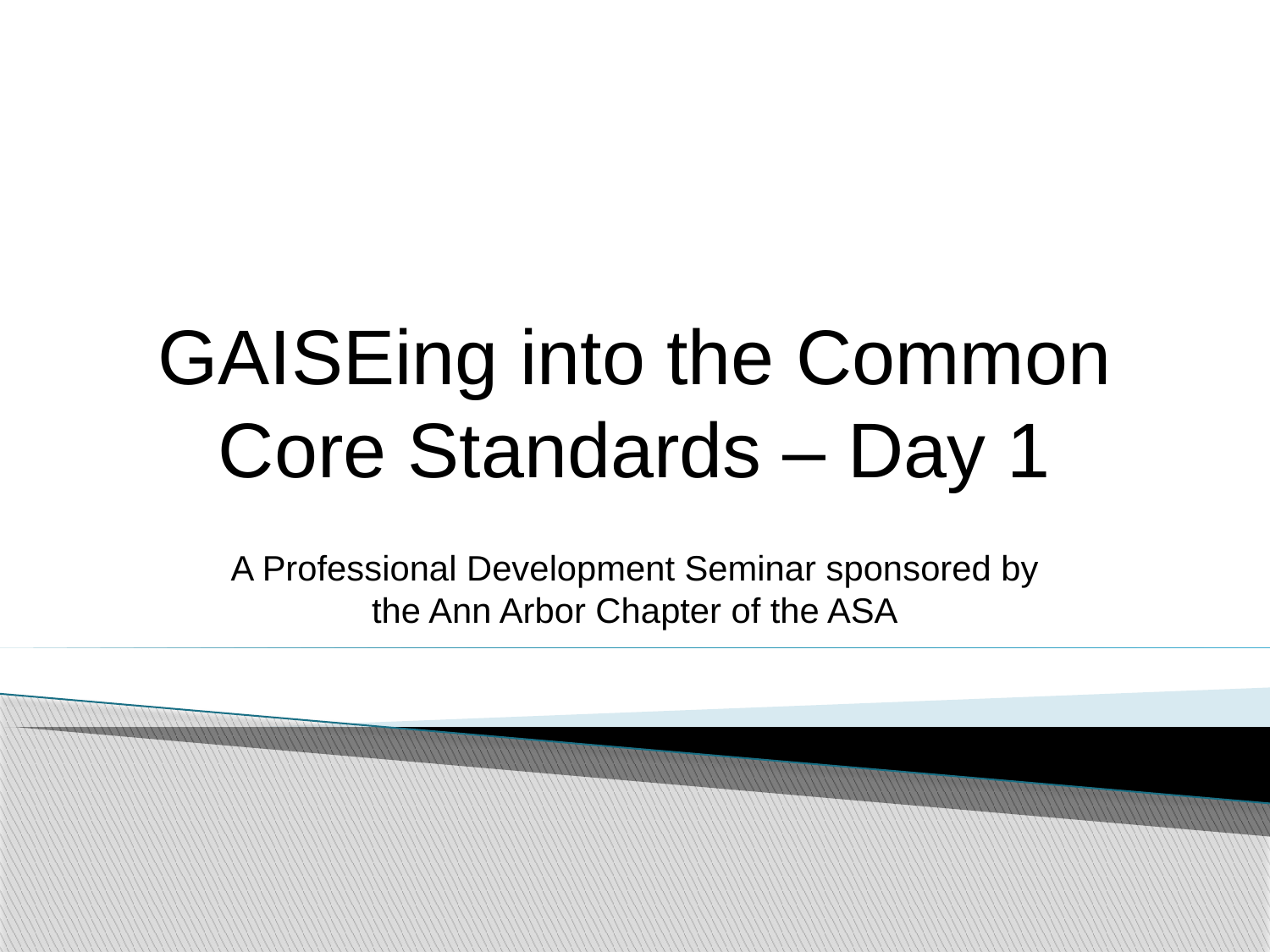

# GAISEing into the Common Core Standards – Day 1
A Professional Development Seminar sponsored by the Ann Arbor Chapter of the ASA